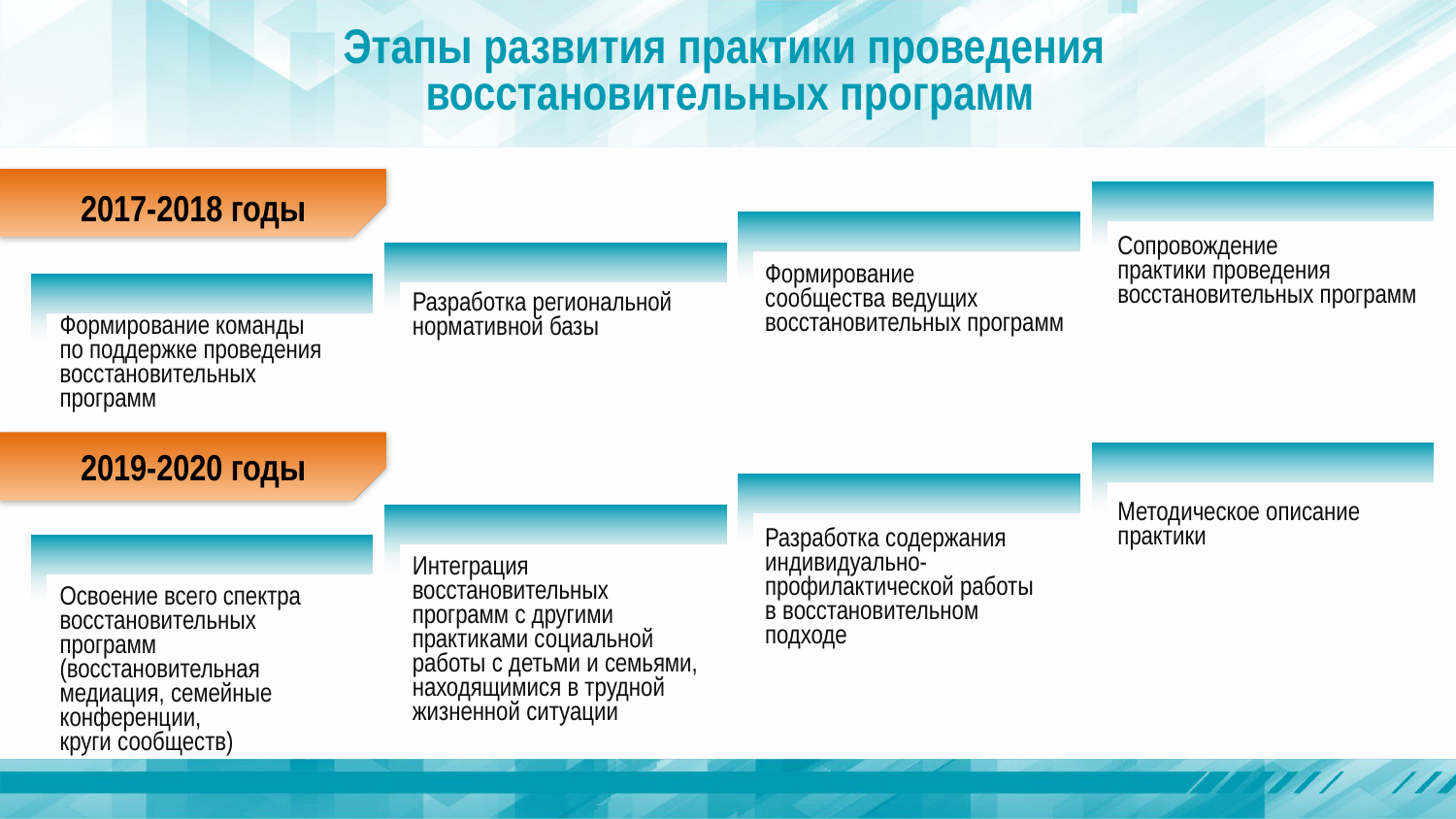

Этапы развития практики проведения
восстановительных программ

2017-2018 годы

Сопровождение
практики проведения
восстановительных программ

Формирование
сообщества ведущих
восстановительных программ

Разработка региональной
нормативной базы
Формирование команды
по поддержке проведения
восстановительных программ

2019-2020 годы

Методическое описание практики

Разработка содержания
индивидуально-
профилактической работы
в восстановительном подходе

Интеграция восстановительных программ с другими практиками социальной работы с детьми и семьями, находящимися в трудной жизненной ситуации
Освоение всего спектра восстановительных программ (восстановительная медиация, семейные конференции,
круги сообществ)